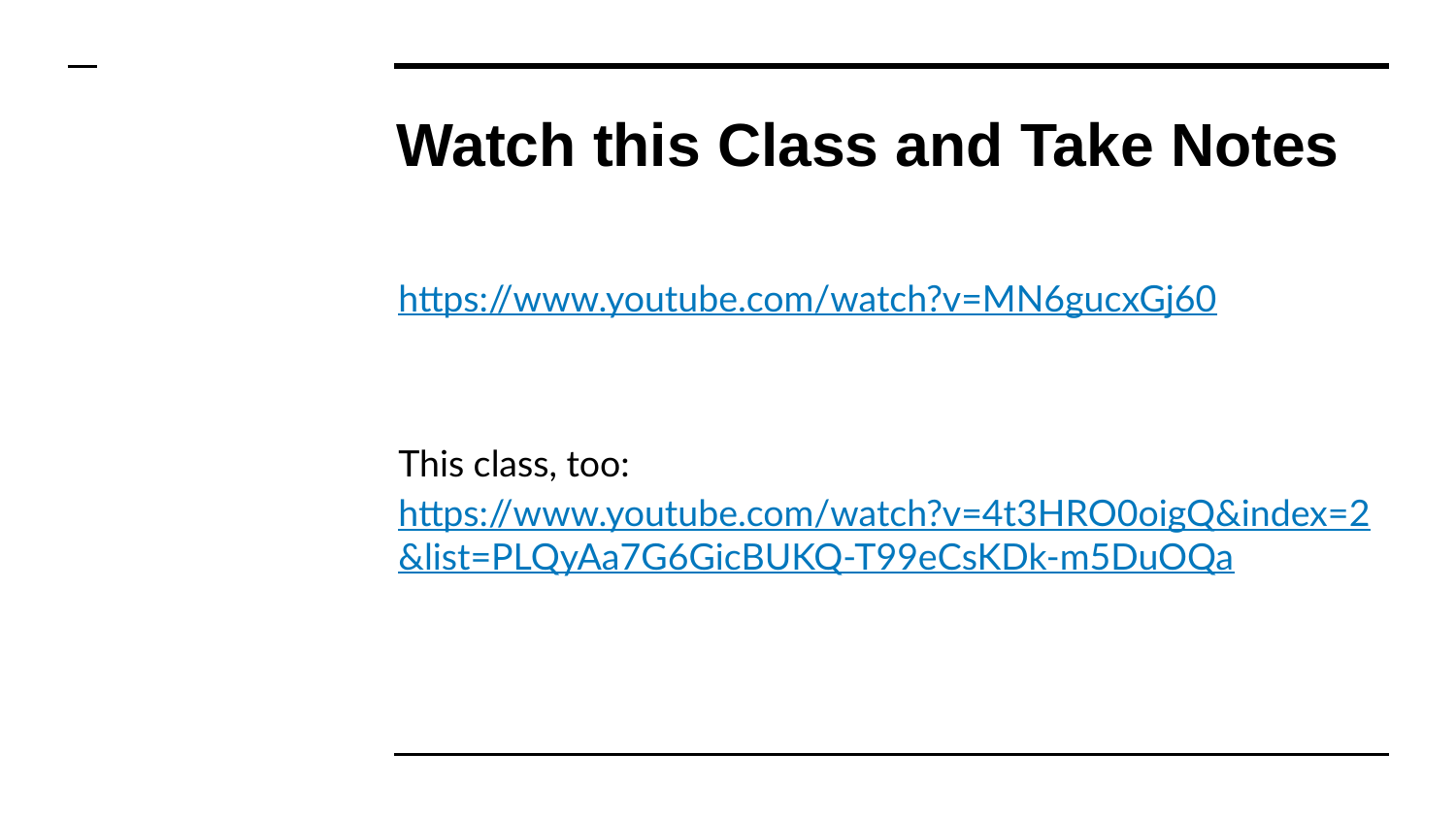

# Watch this Class and Take Notes
https://www.youtube.com/watch?v=MN6gucxGj60

This class, too: https://www.youtube.com/watch?v=4t3HRO0oigQ&index=2&list=PLQyAa7G6GicBUKQ-T99eCsKDk-m5DuOQa